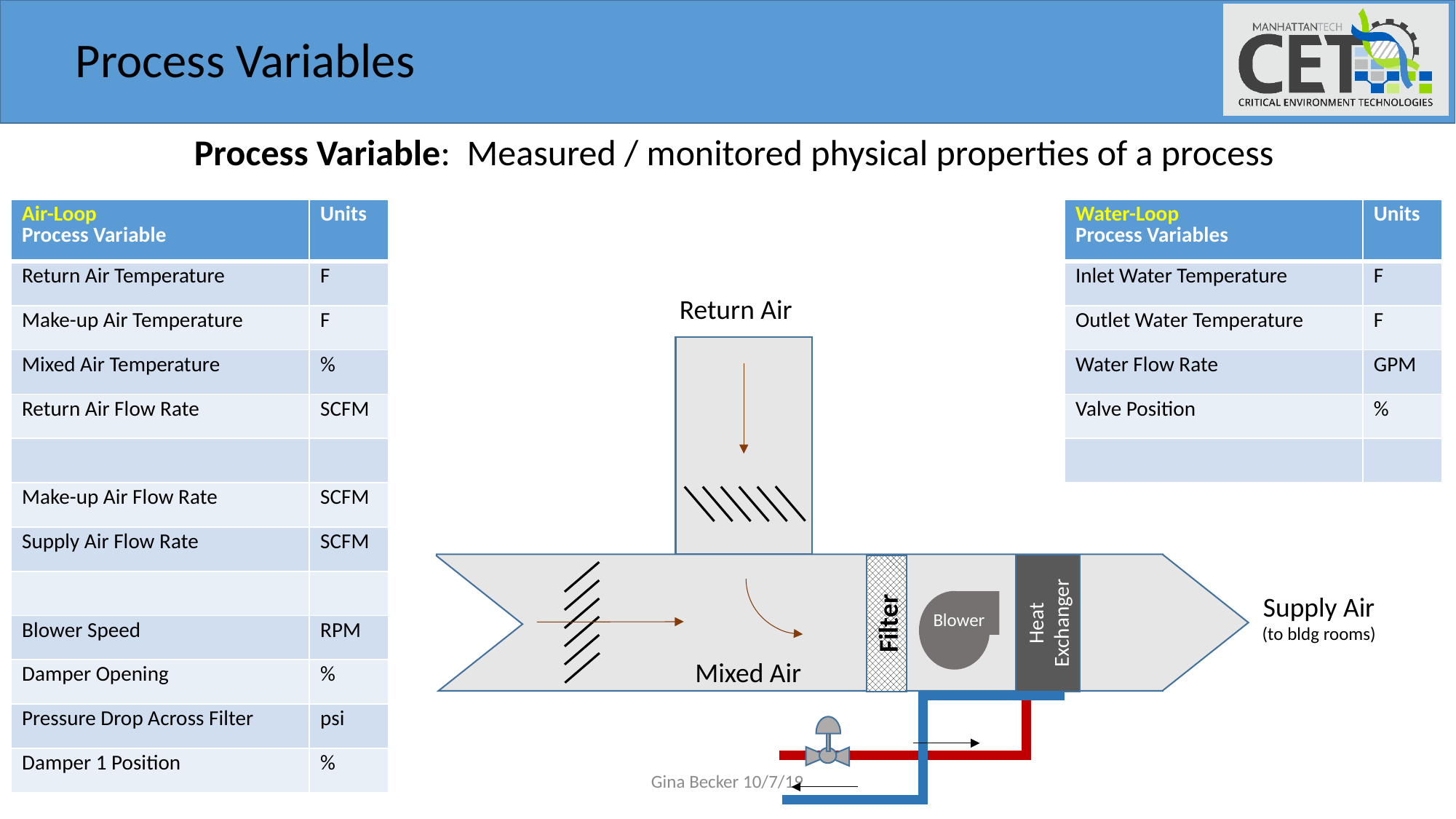

Process Variables
Process Variable:  Measured / monitored physical properties of a process
| Air-Loop Process Variable | Units |
| --- | --- |
| Return Air Temperature | F |
| Make-up Air Temperature | F |
| Mixed Air Temperature | % |
| Return Air Flow Rate | SCFM |
|  |  |
| Make-up Air Flow Rate | SCFM |
| Supply Air Flow Rate | SCFM |
|  |  |
| Blower Speed | RPM |
| Damper Opening | % |
| Pressure Drop Across Filter | psi |
| Damper 1 Position | % |
| Water-Loop Process Variables | Units |
| --- | --- |
| Inlet Water Temperature | F |
| Outlet Water Temperature | F |
| Water Flow Rate | GPM |
| Valve Position | % |
|  |  |
Return Air

Heat Exchanger
Filter
Supply Air
(to bldg rooms)
Blower

Mixed Air

Gina Becker 10/7/19